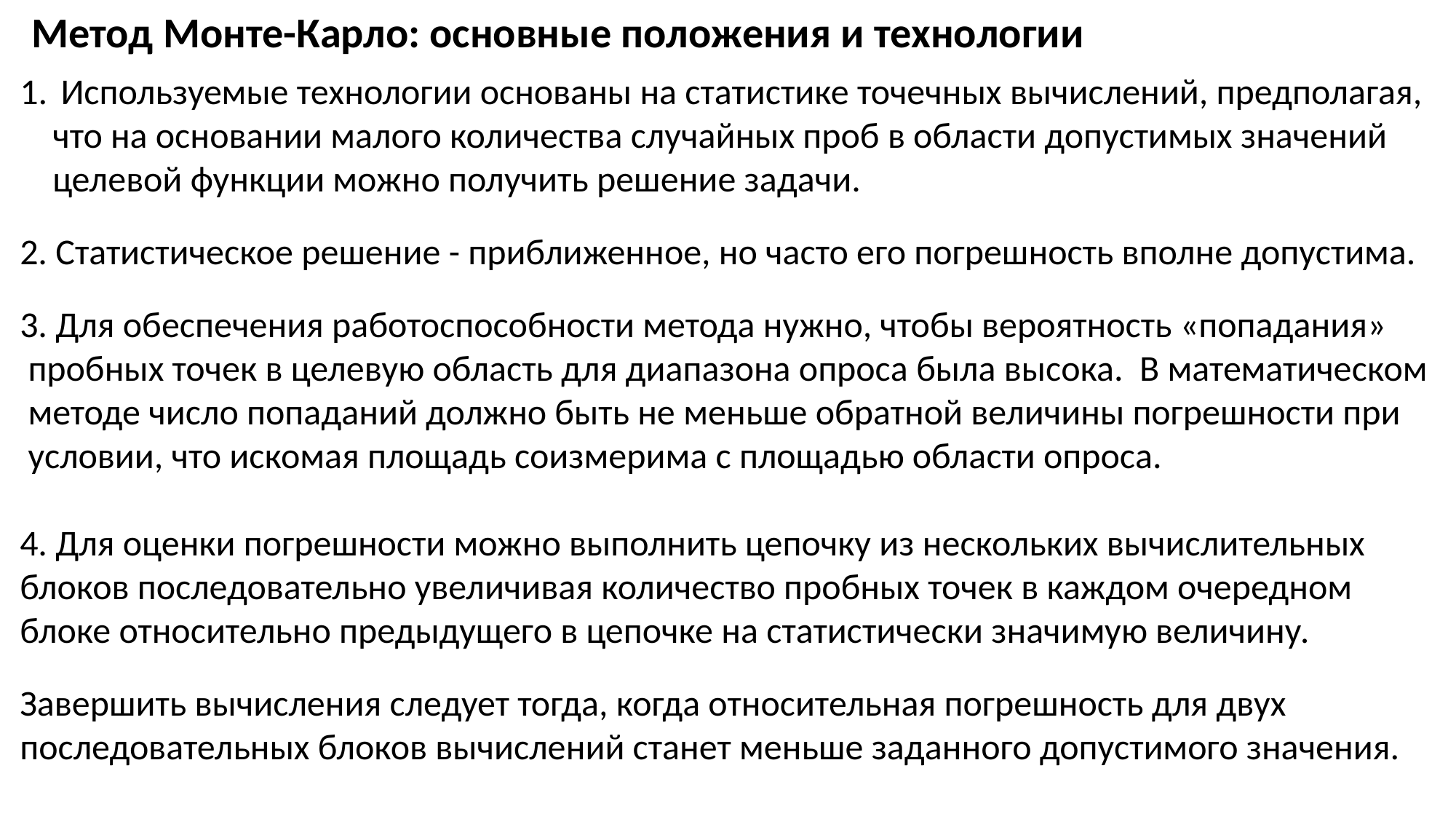

Метод Монте-Карло: основные положения и технологии
Используемые технологии основаны на статистике точечных вычислений, предполагая,
    что на основании малого количества случайных проб в области допустимых значений
    целевой функции можно получить решение задачи.

2. Статистическое решение - приближенное, но часто его погрешность вполне допустима.

3. Для обеспечения работоспособности метода нужно, чтобы вероятность «попадания»
 пробных точек в целевую область для диапазона опроса была высока.  В математическом
 методе число попаданий должно быть не меньше обратной величины погрешности при
 условии, что искомая площадь соизмерима с площадью области опроса.

4. Для оценки погрешности можно выполнить цепочку из нескольких вычислительных блоков последовательно увеличивая количество пробных точек в каждом очередном блоке относительно предыдущего в цепочке на статистически значимую величину.

Завершить вычисления следует тогда, когда относительная погрешность для двух последовательных блоков вычислений станет меньше заданного допустимого значения.